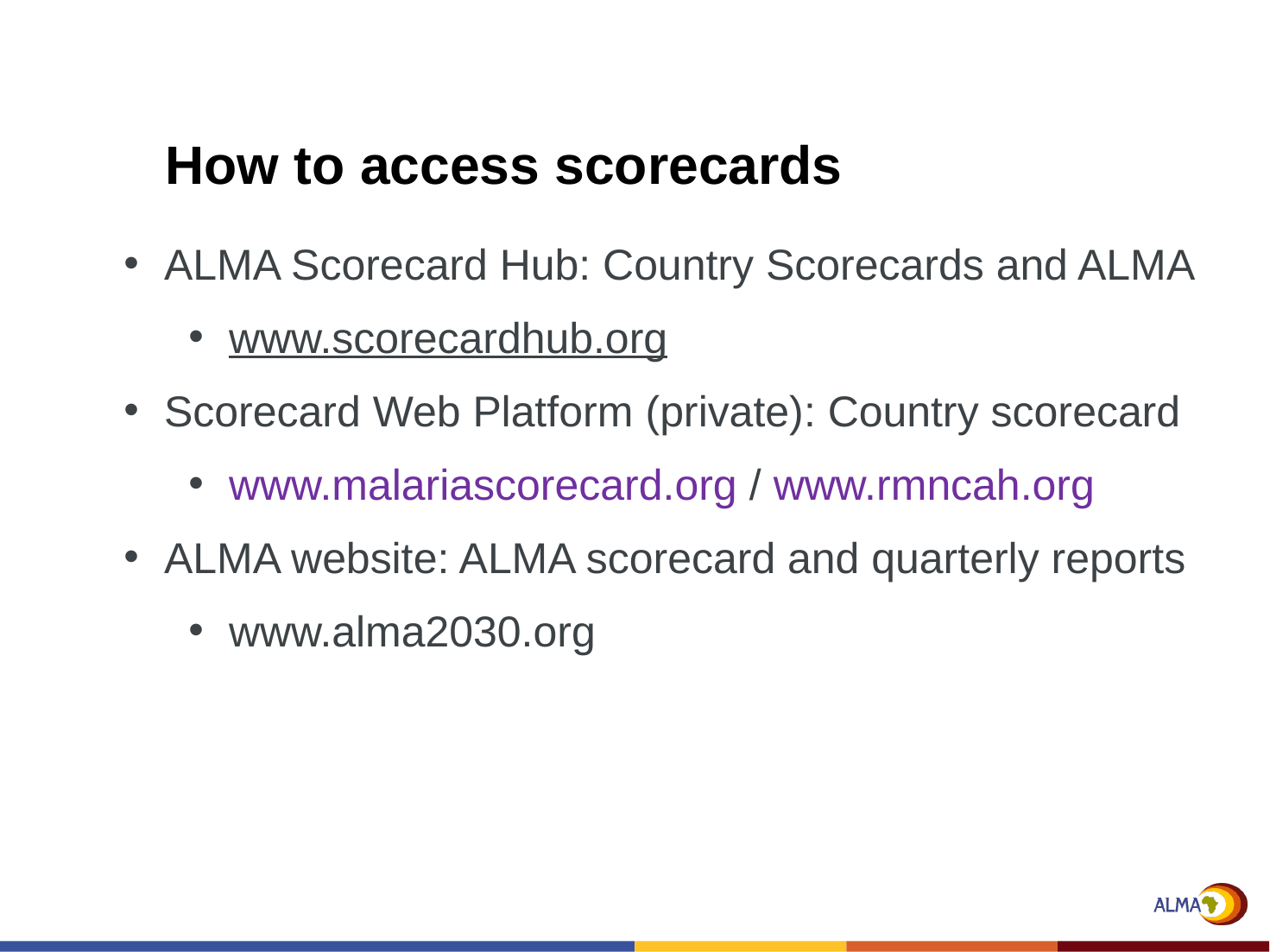

How to access scorecards
ALMA Scorecard Hub: Country Scorecards and ALMA
www.scorecardhub.org
Scorecard Web Platform (private): Country scorecard
www.malariascorecard.org / www.rmncah.org
ALMA website: ALMA scorecard and quarterly reports
www.alma2030.org